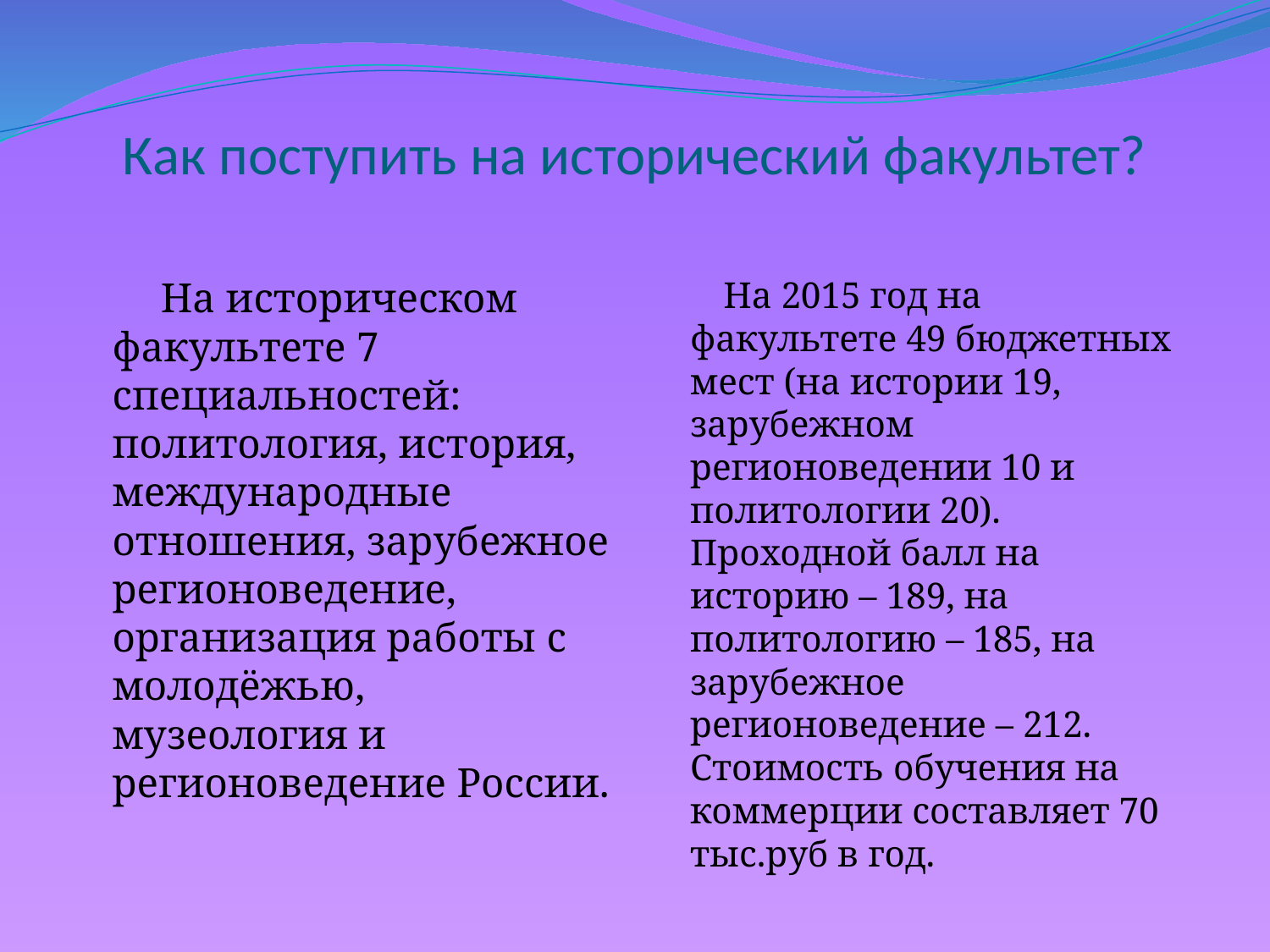

# Как поступить на исторический факультет?
        На историческом факультете 7 специальностей: политология, история, международные отношения, зарубежное регионоведение, организация работы с молодёжью, музеология и регионоведение России.
       На 2015 год на факультете 49 бюджетных мест (на истории 19, зарубежном регионоведении 10 и политологии 20).
Проходной балл на историю – 189, на политологию – 185, на зарубежное регионоведение – 212.
Стоимость обучения на коммерции составляет 70 тыс.руб в год.